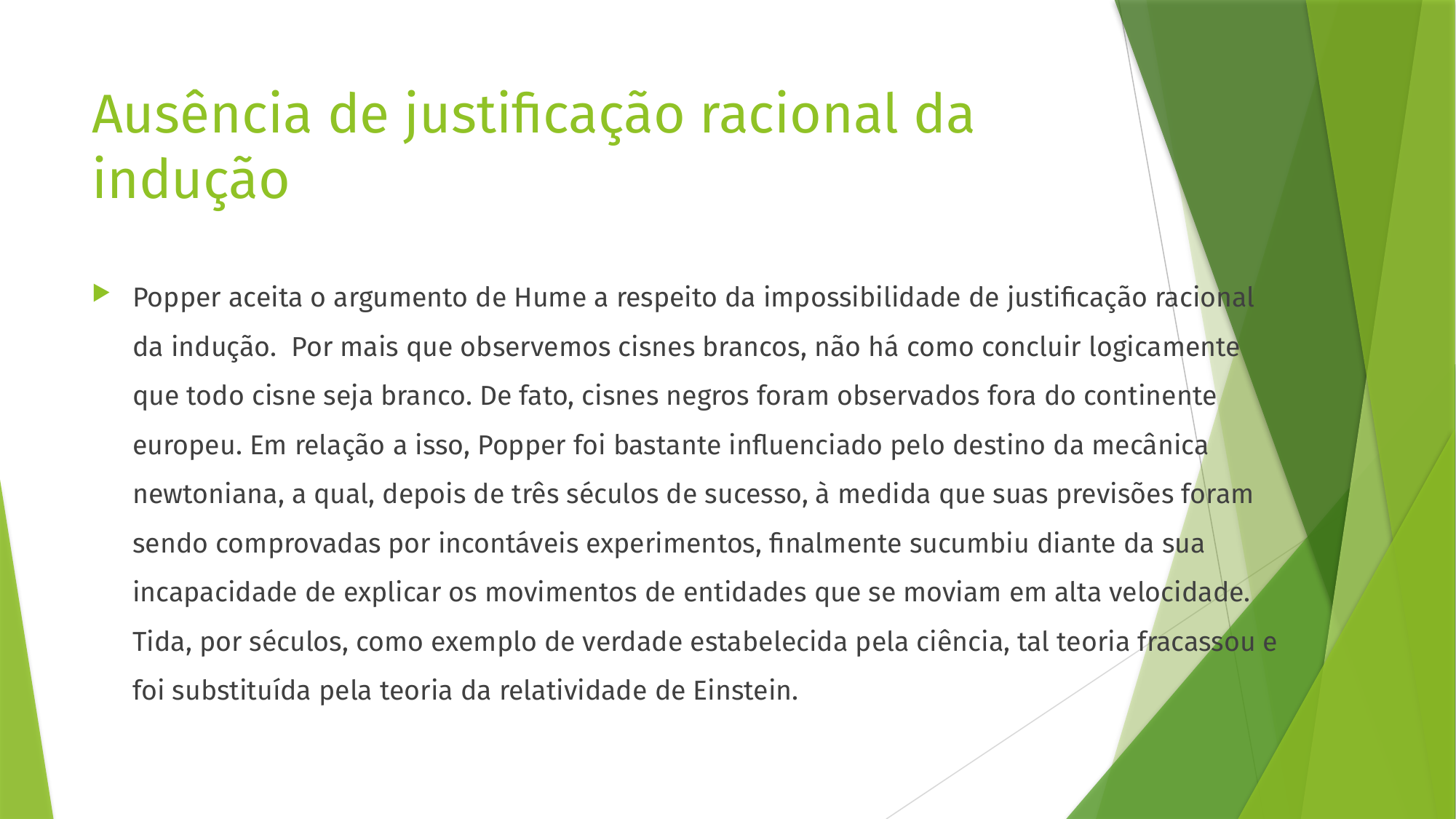

# Ausência de justificação racional da indução
Popper aceita o argumento de Hume a respeito da impossibilidade de justificação racional da indução.  Por mais que observemos cisnes brancos, não há como concluir logicamente que todo cisne seja branco. De fato, cisnes negros foram observados fora do continente europeu. Em relação a isso, Popper foi bastante influenciado pelo destino da mecânica newtoniana, a qual, depois de três séculos de sucesso, à medida que suas previsões foram sendo comprovadas por incontáveis experimentos, finalmente sucumbiu diante da sua incapacidade de explicar os movimentos de entidades que se moviam em alta velocidade. Tida, por séculos, como exemplo de verdade estabelecida pela ciência, tal teoria fracassou e foi substituída pela teoria da relatividade de Einstein.